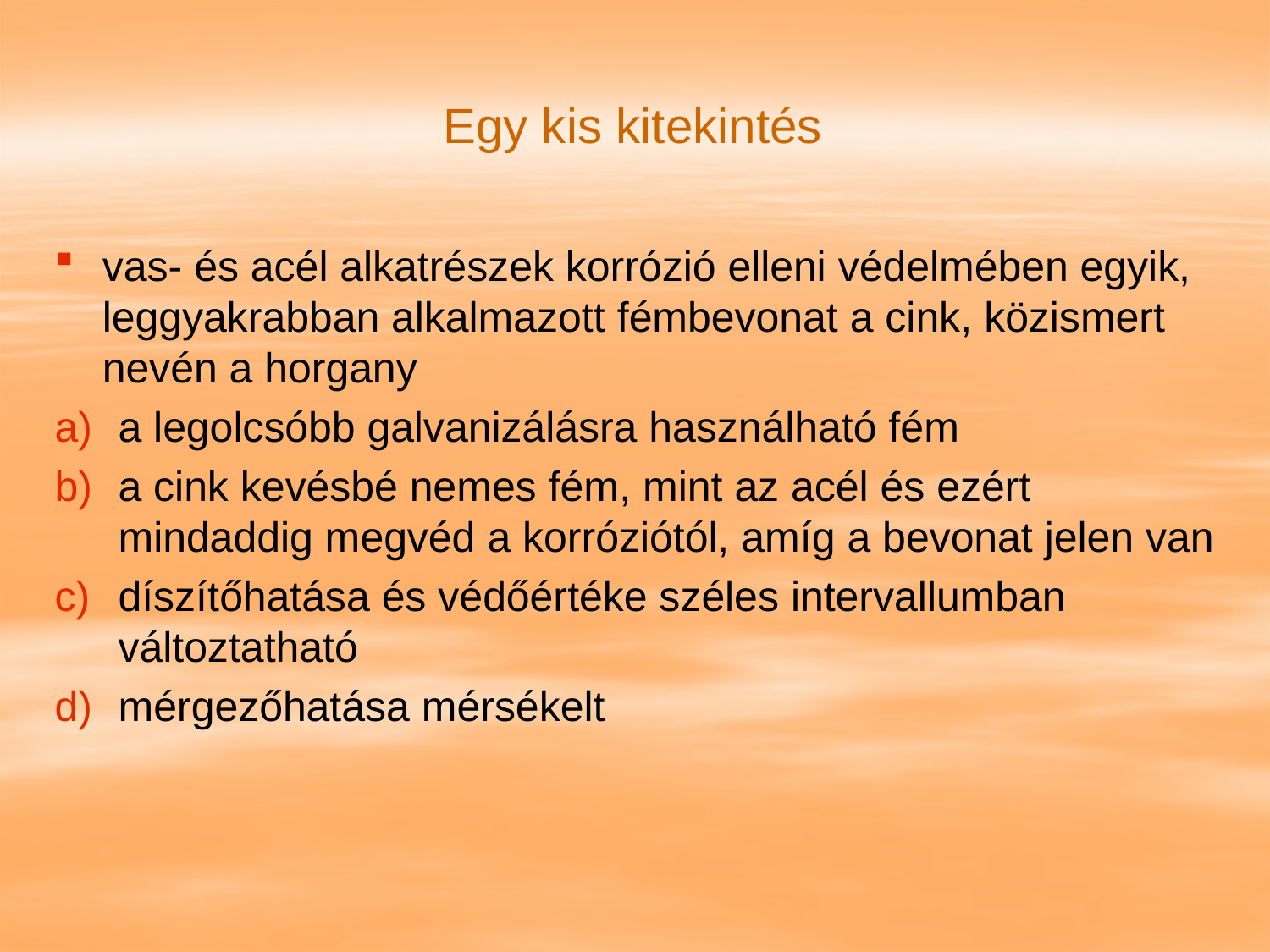

# Egy kis kitekintés
vas- és acél alkatrészek korrózió elleni védelmében egyik, leggyakrabban alkalmazott fémbevonat a cink, közismert nevén a horgany
a legolcsóbb galvanizálásra használható fém
a cink kevésbé nemes fém, mint az acél és ezért mindaddig megvéd a korróziótól, amíg a bevonat jelen van
díszítőhatása és védőértéke széles intervallumban változtatható
mérgezőhatása mérsékelt